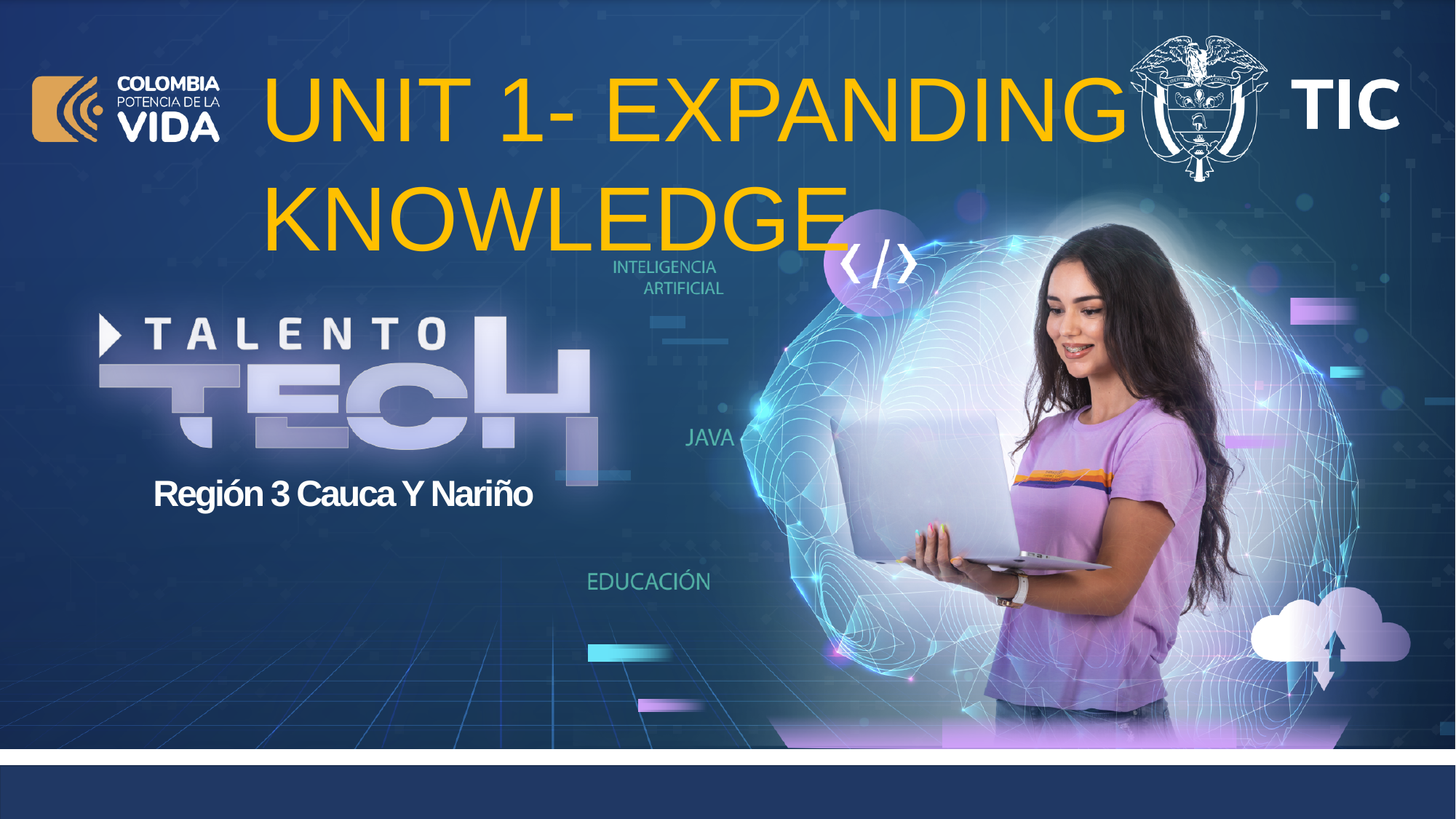

UNIT 1- EXPANDING KNOWLEDGE
Región 3 Cauca Y Nariño